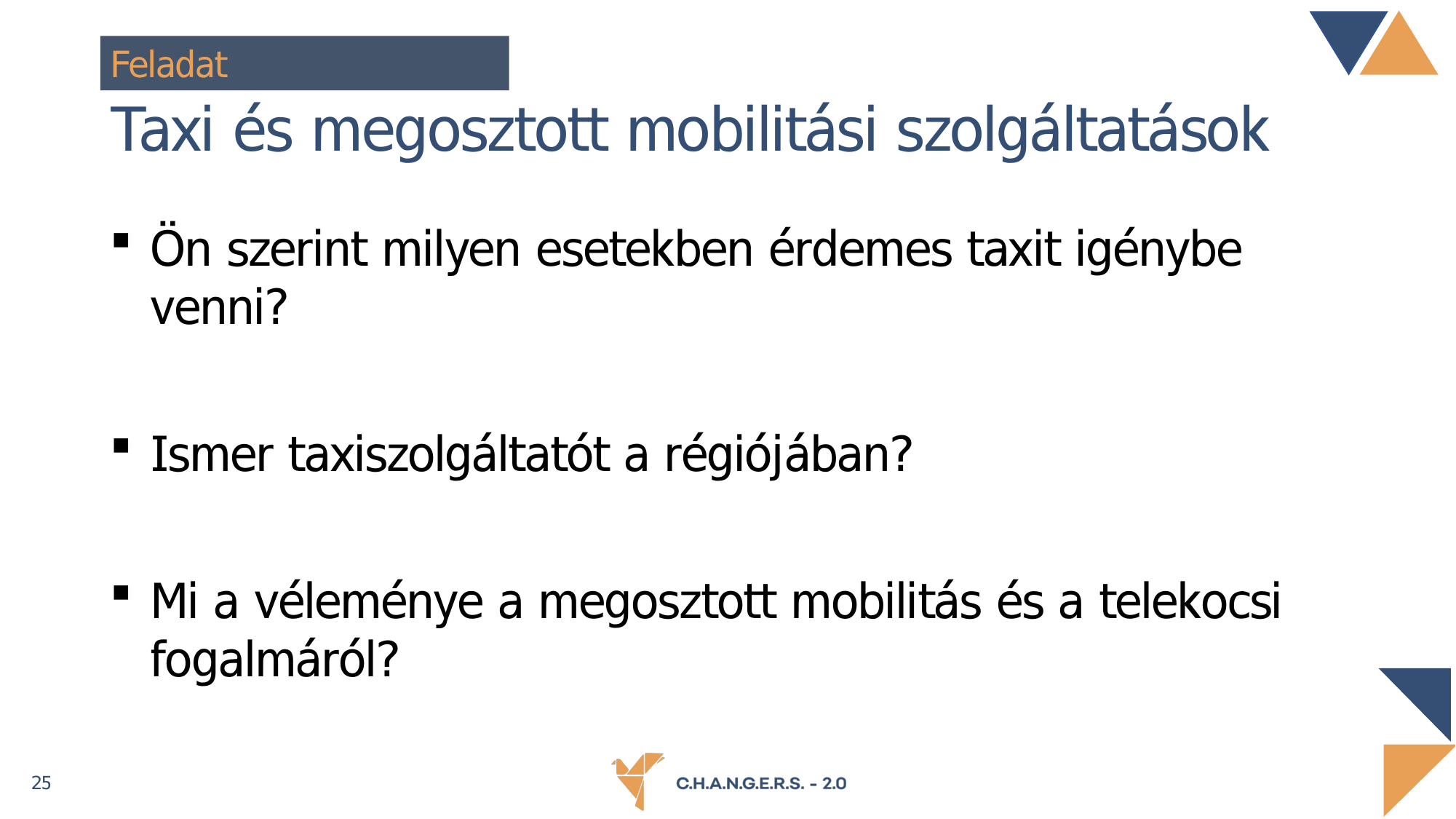

Feladat
# Taxi és megosztott mobilitási szolgáltatások
Ön szerint milyen esetekben érdemes taxit igénybe venni?

Ismer taxiszolgáltatót a régiójában?

Mi a véleménye a megosztott mobilitás és a telekocsi fogalmáról?